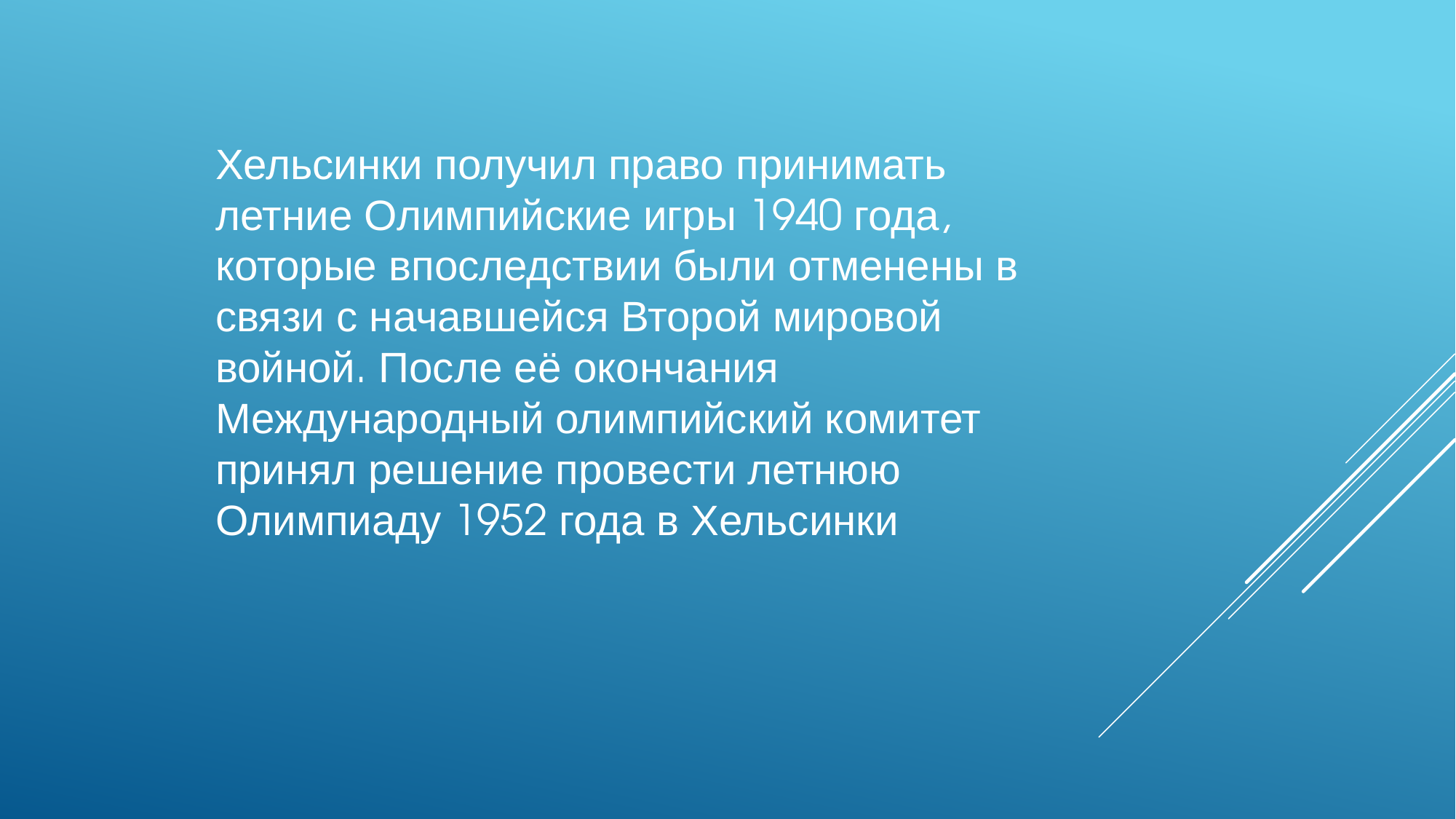

Хельсинки получил право принимать летние Олимпийские игры 1940 года, которые впоследствии были отменены в связи с начавшейся Второй мировой войной. После её окончания Международный олимпийский комитет принял решение провести летнюю Олимпиаду 1952 года в Хельсинки